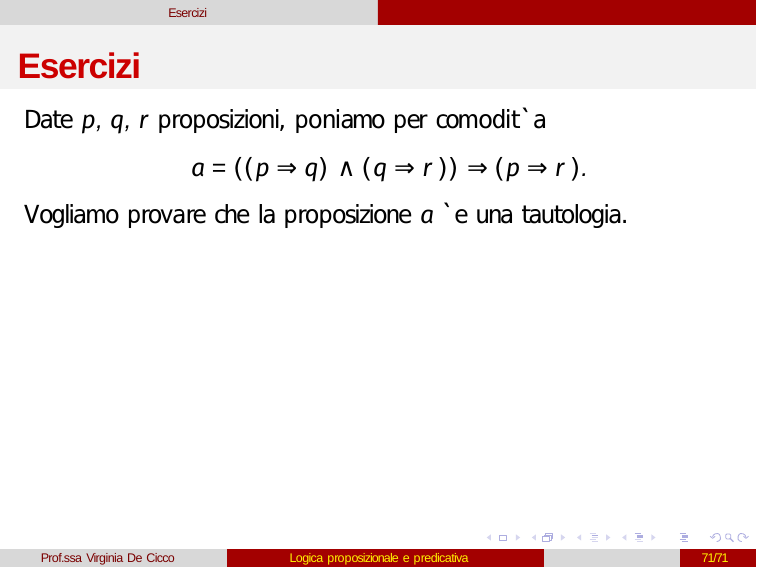

Esercizi

# Esercizi
Date p, q, r proposizioni, poniamo per comodit`a
a = ((p ⇒ q) ∧ (q ⇒ r )) ⇒ (p ⇒ r ).
Vogliamo provare che la proposizione a `e una tautologia.

Prof.ssa Virginia De Cicco
Logica proposizionale e predicativa
71/71